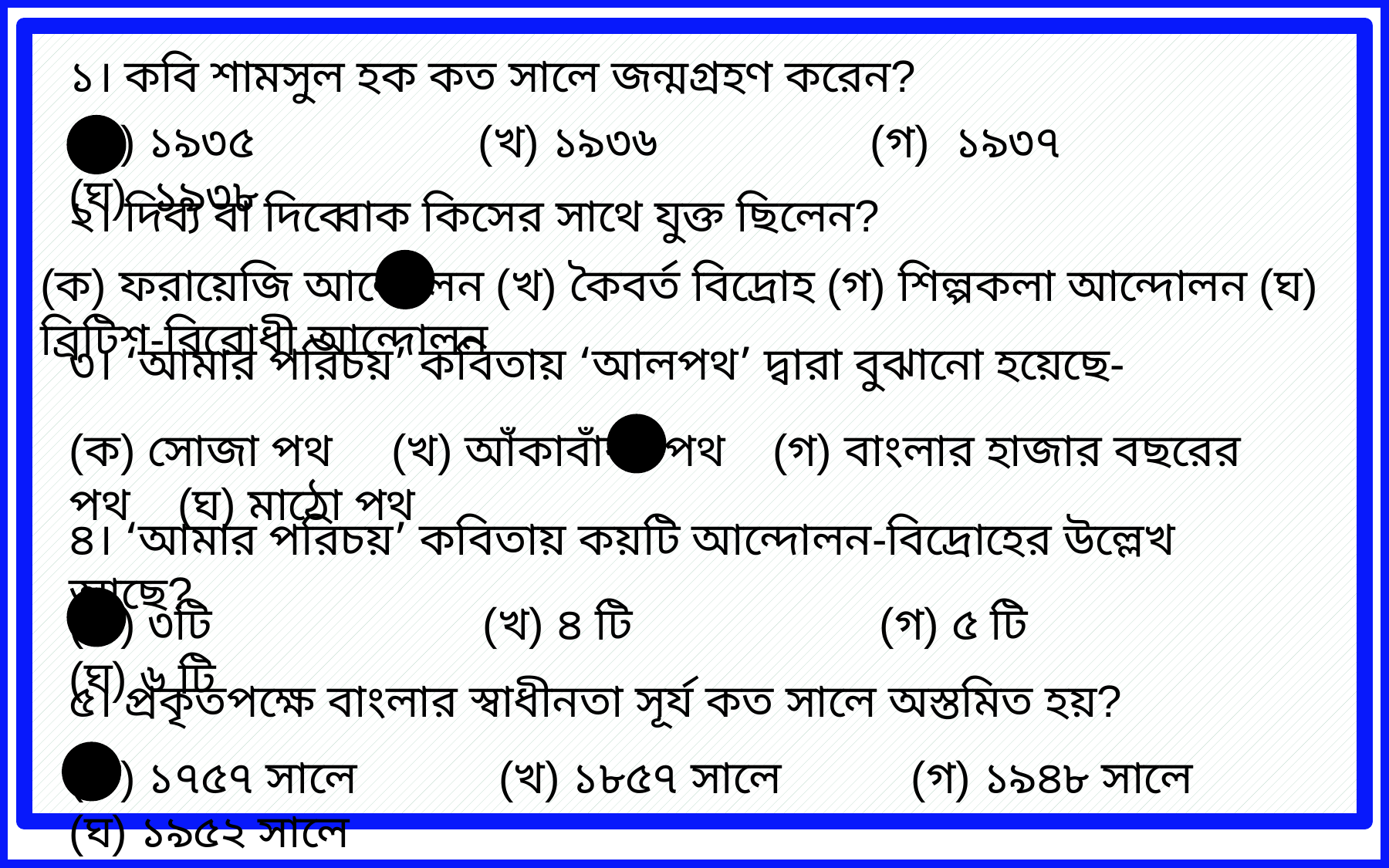

১। কবি শামসুল হক কত সালে জন্মগ্রহণ করেন?
(ক) ১৯৩৫                   (খ) ১৯৩৬                  (গ)  ১৯৩৭                (ঘ)  ১৯৩৮

২। দিব্য বা দিব্বোক কিসের সাথে যুক্ত ছিলেন?

(ক) ফরায়েজি আন্দোলন (খ) কৈবর্ত বিদ্রোহ (গ) শিল্পকলা আন্দোলন (ঘ) ব্রিটিশ-বিরোধী আন্দোলন
৩। ‘আমার পরিচয়’ কবিতায় ‘আলপথ’ দ্বারা বুঝানো হয়েছে-

(ক) সোজা পথ     (খ) আঁকাবাঁকা পথ    (গ) বাংলার হাজার বছরের পথ    (ঘ) মাঠো পথ
৪। ‘আমার পরিচয়’ কবিতায় কয়টি আন্দোলন-বিদ্রোহের উল্লেখ আছে?

(ক) ৩টি                       (খ) ৪ টি                     (গ) ৫ টি                     (ঘ) ৬ টি
৫। প্রকৃতপক্ষে বাংলার স্বাধীনতা সূর্য কত সালে অস্তমিত হয়?
(ক) ১৭৫৭ সালে            (খ) ১৮৫৭ সালে           (গ) ১৯৪৮ সালে          (ঘ) ১৯৫২ সালে